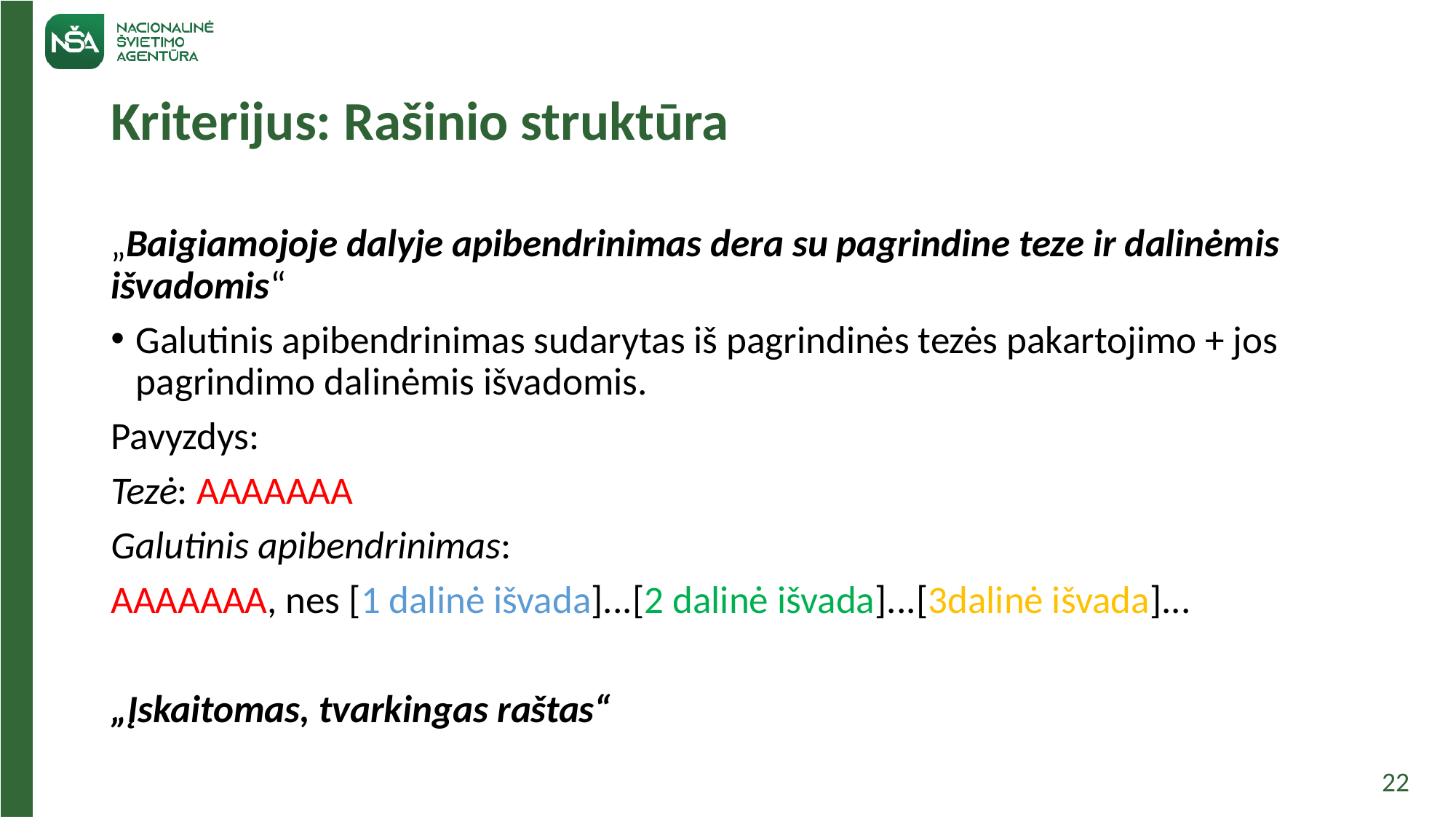

# Kriterijus: Rašinio struktūra
„Baigiamojoje dalyje apibendrinimas dera su pagrindine teze ir dalinėmis išvadomis“
Galutinis apibendrinimas sudarytas iš pagrindinės tezės pakartojimo + jos pagrindimo dalinėmis išvadomis.
Pavyzdys:
Tezė: AAAAAAA
Galutinis apibendrinimas:
AAAAAAA, nes [1 dalinė išvada]...[2 dalinė išvada]...[3dalinė išvada]...

„Įskaitomas, tvarkingas raštas“

22